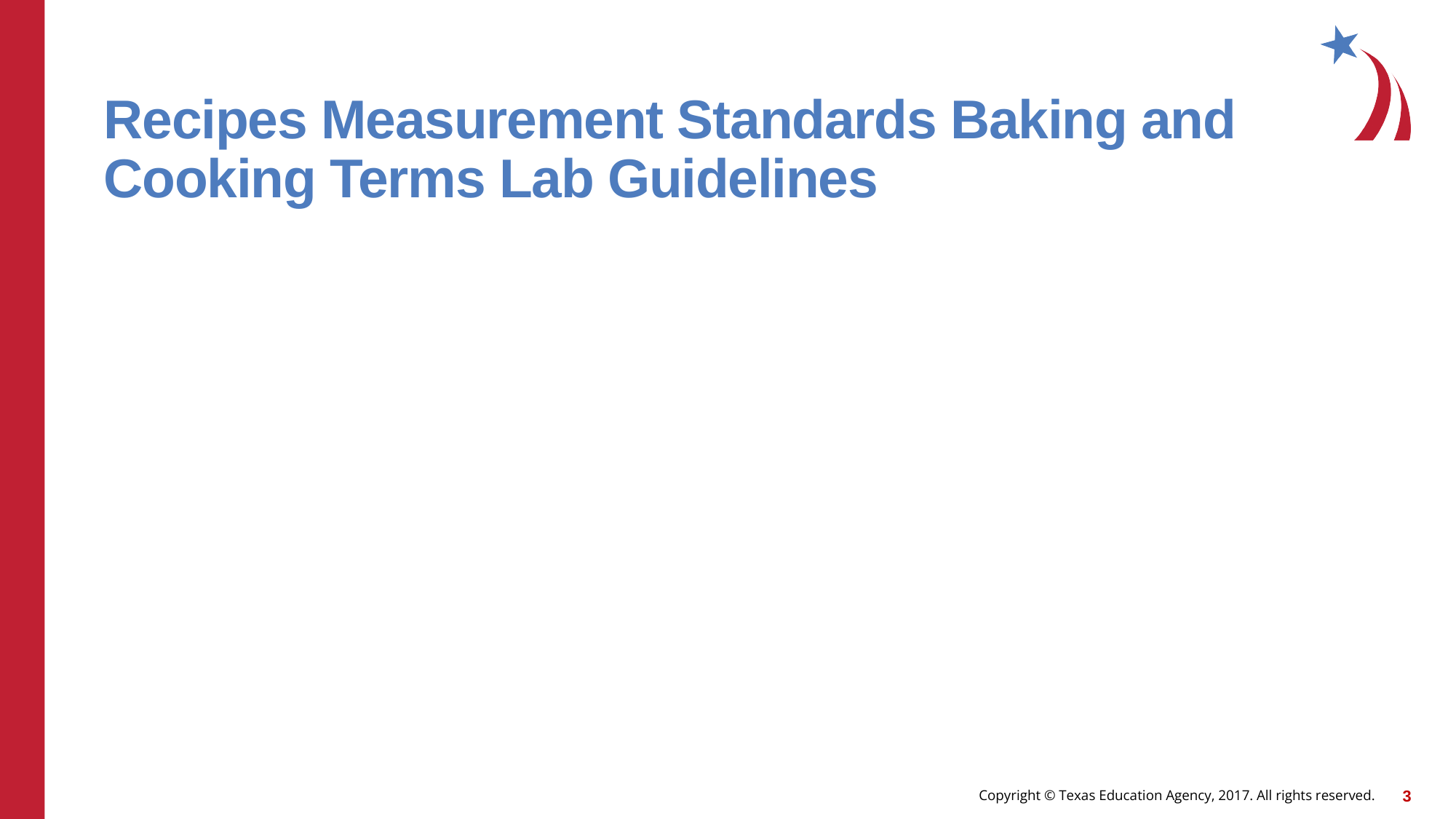

# Recipes Measurement Standards Baking and Cooking Terms Lab Guidelines